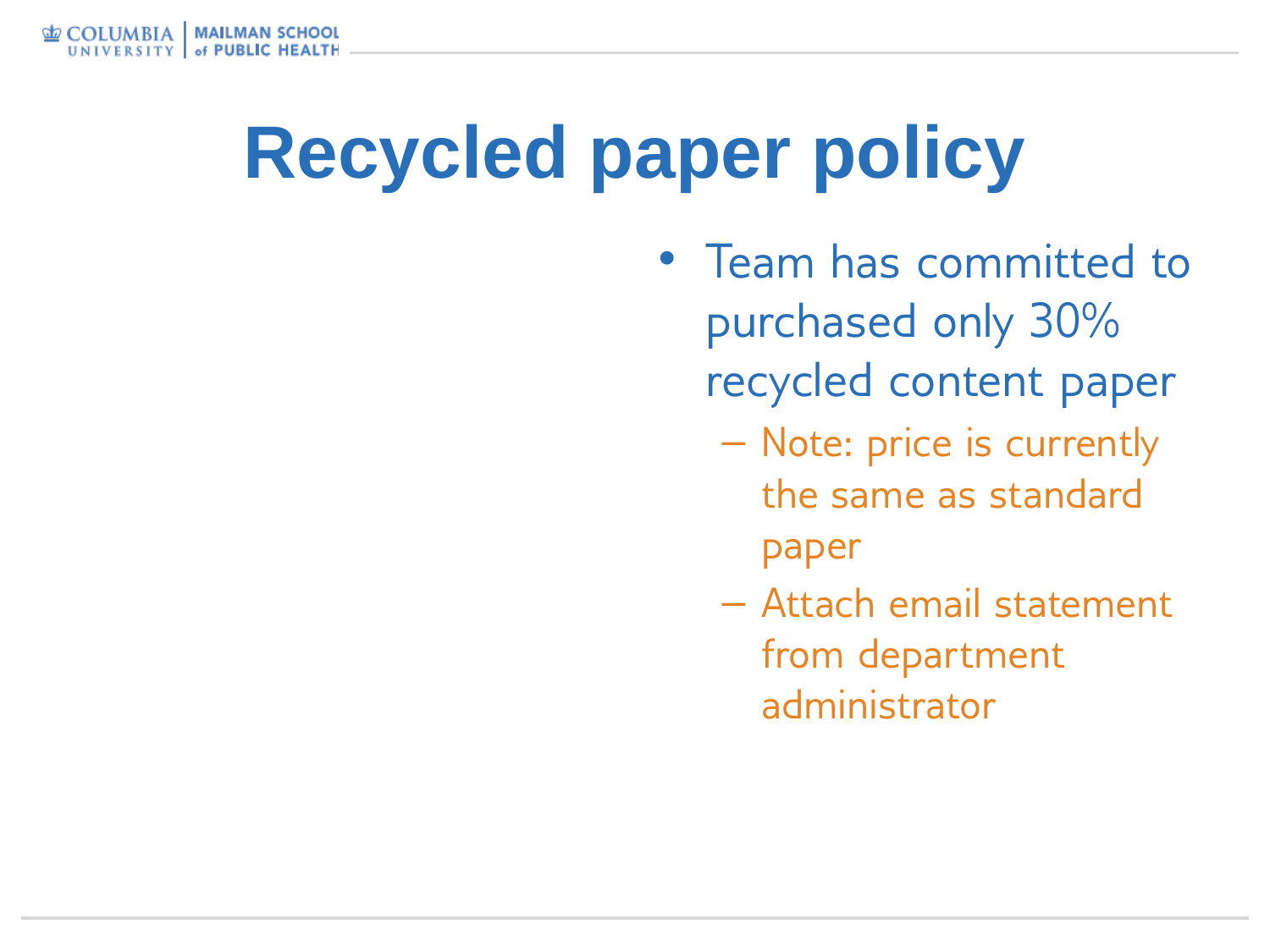

# Recycled paper policy

Team has committed to purchased only 30% recycled content paper
Note: price is currently the same as standard paper
Attach email statement from department administrator